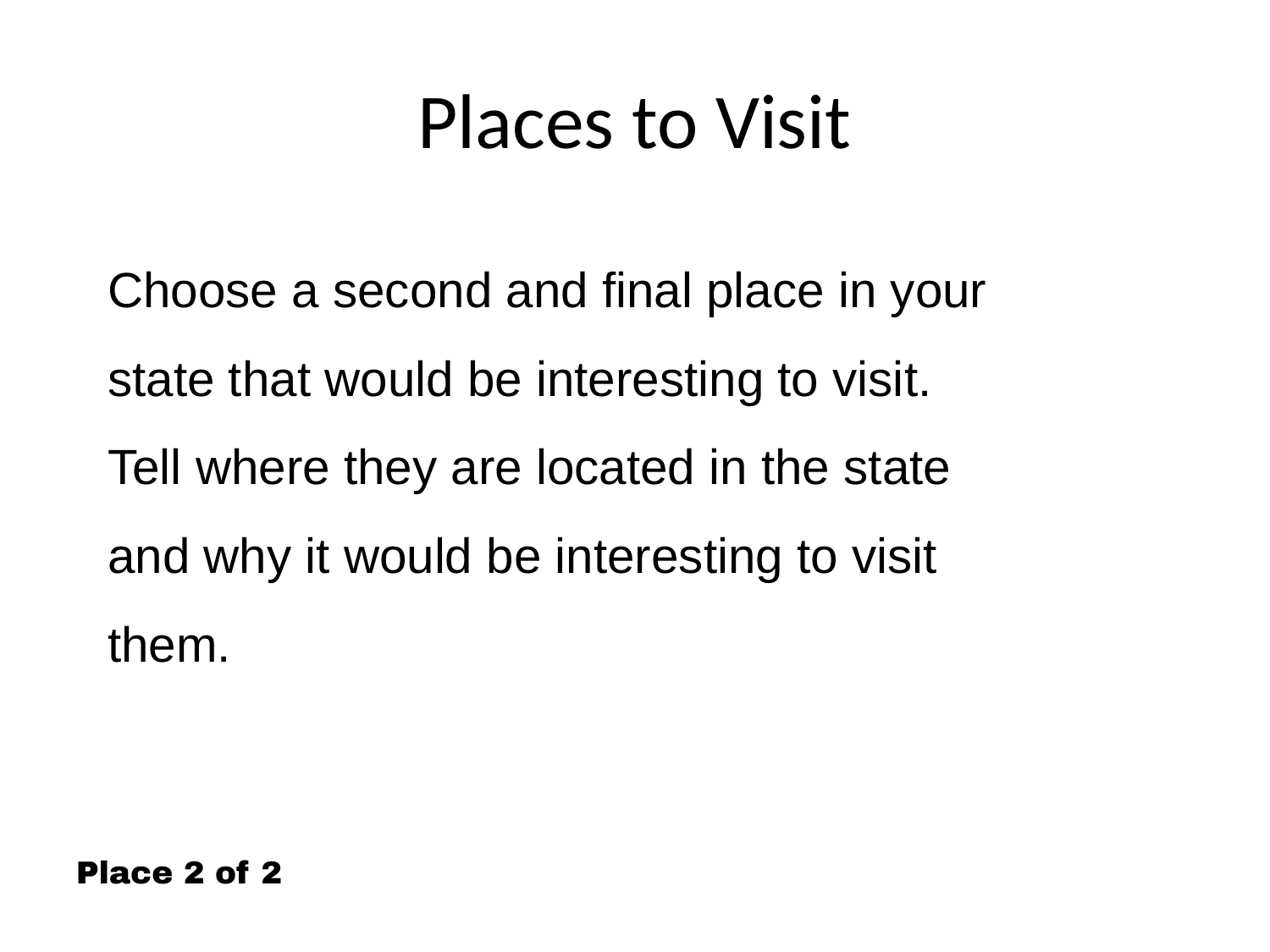

# Places to Visit
Choose a second and final place in your state that would be interesting to visit.  Tell where they are located in the state and why it would be interesting to visit them.

Place 2 of 2